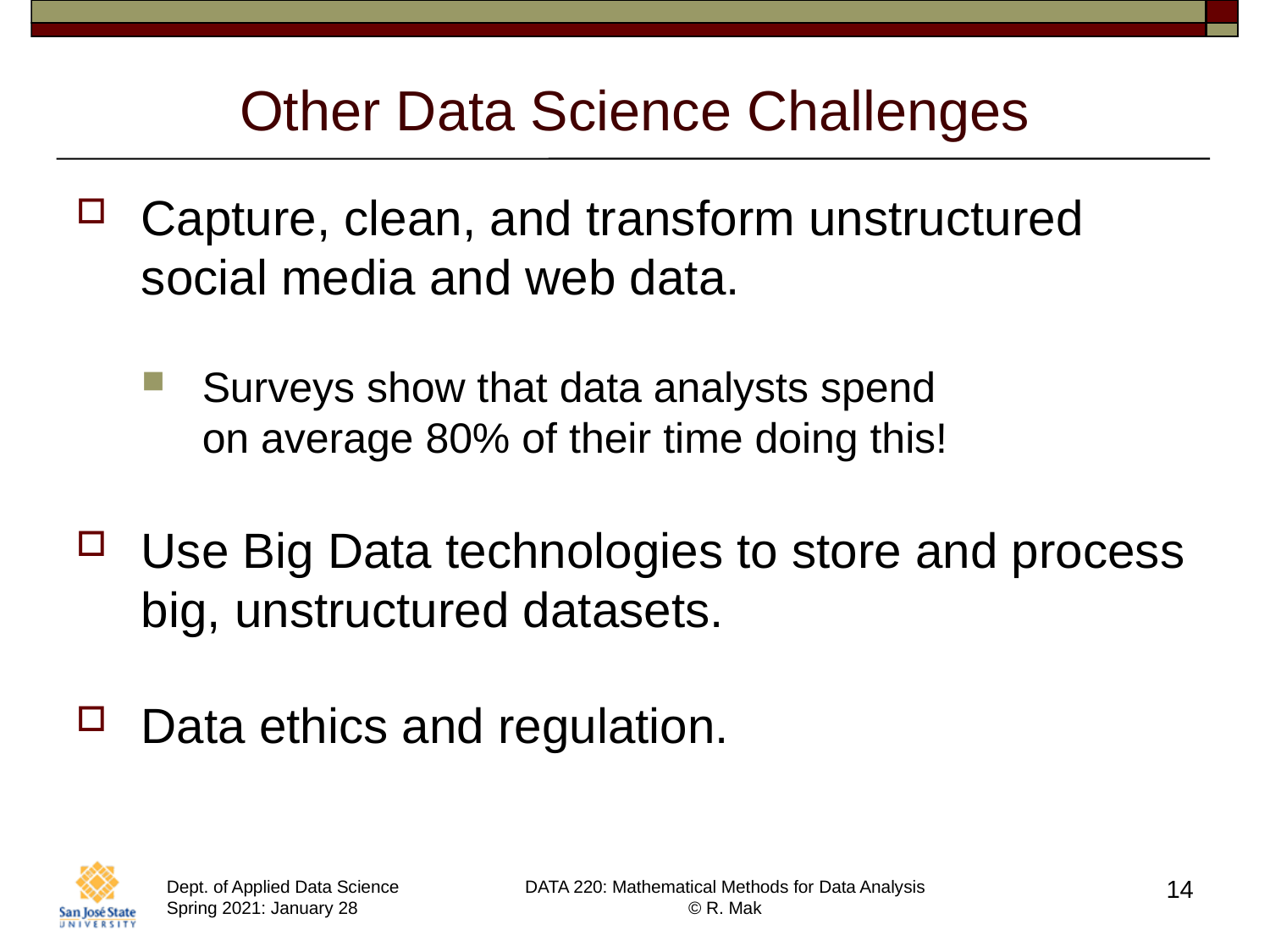

# Other Data Science Challenges
Capture, clean, and transform unstructured social media and web data.

Surveys show that data analysts spend
on average 80% of their time doing this!

Use Big Data technologies to store and process big, unstructured datasets.

Data ethics and regulation.
14